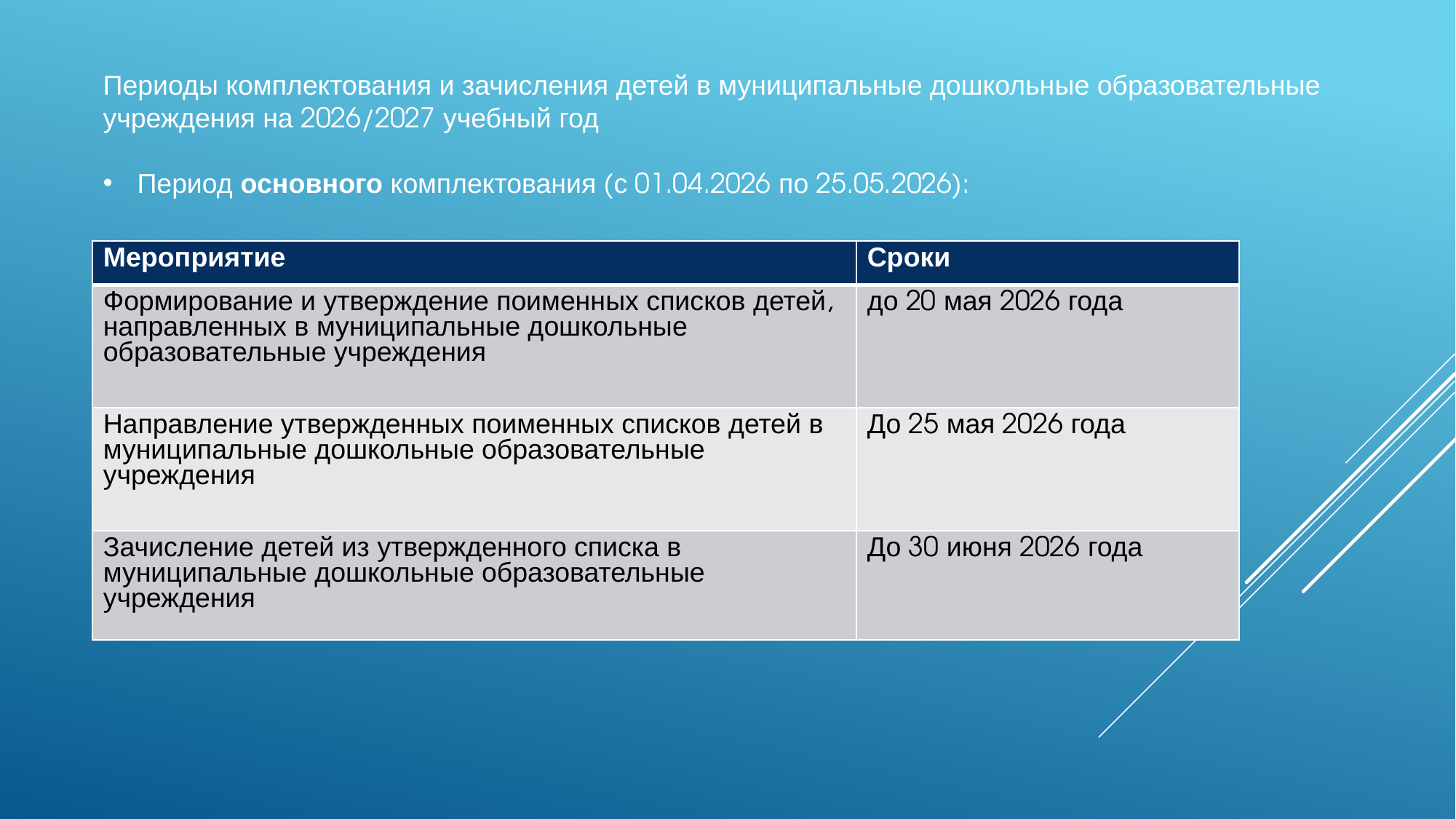

Периоды комплектования и зачисления детей в муниципальные дошкольные образовательные учреждения на 2026/2027 учебный год

Период основного комплектования (с 01.04.2026 по 25.05.2026):
| Мероприятие | Сроки |
| --- | --- |
| Формирование и утверждение поименных списков детей, направленных в муниципальные дошкольные образовательные учреждения | до 20 мая 2026 года |
| Направление утвержденных поименных списков детей в муниципальные дошкольные образовательные учреждения | До 25 мая 2026 года |
| Зачисление детей из утвержденного списка в муниципальные дошкольные образовательные учреждения | До 30 июня 2026 года |